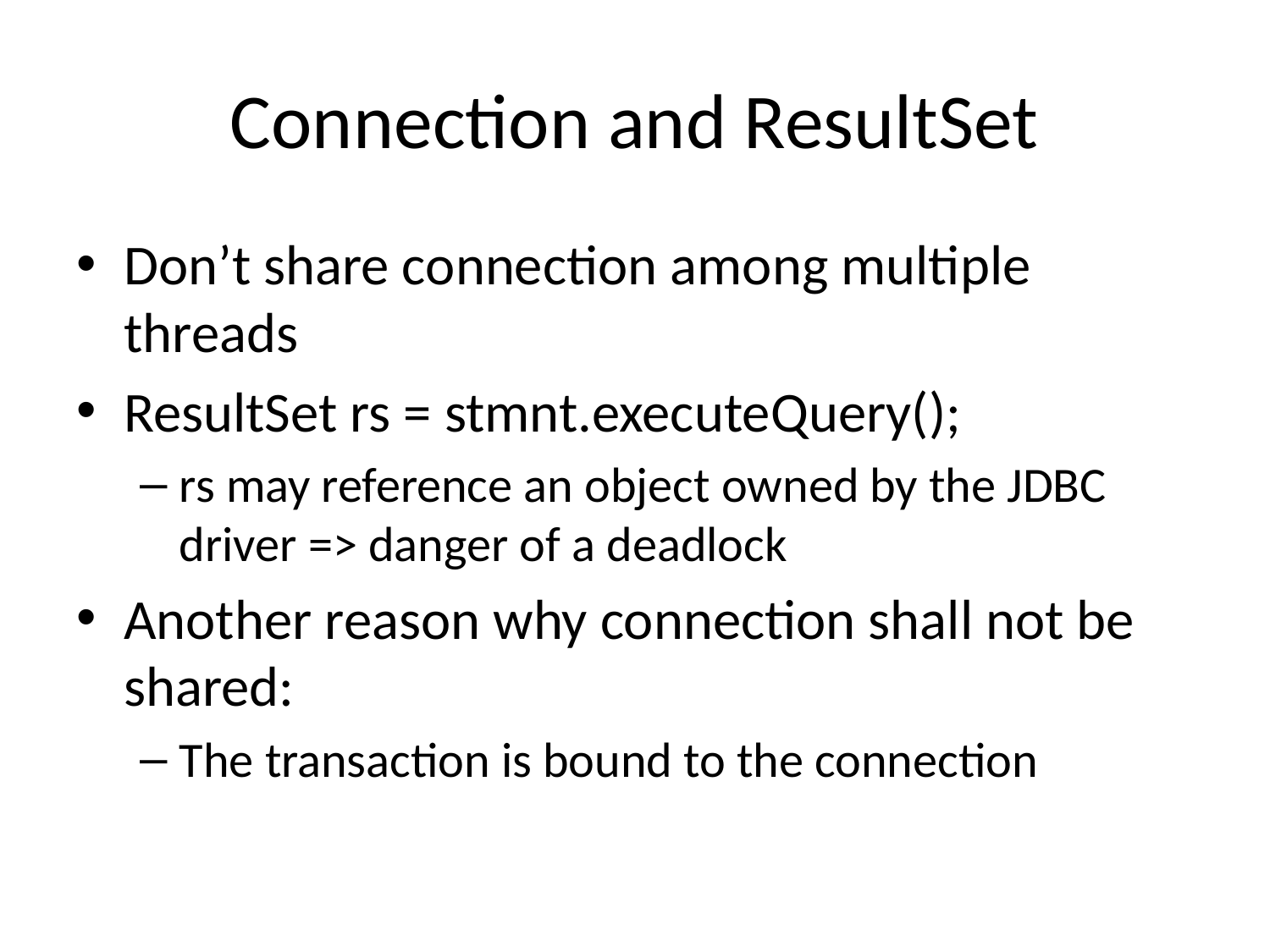

# Connection and ResultSet
Don’t share connection among multiple threads
ResultSet rs = stmnt.executeQuery();
rs may reference an object owned by the JDBC driver => danger of a deadlock
Another reason why connection shall not be shared:
The transaction is bound to the connection